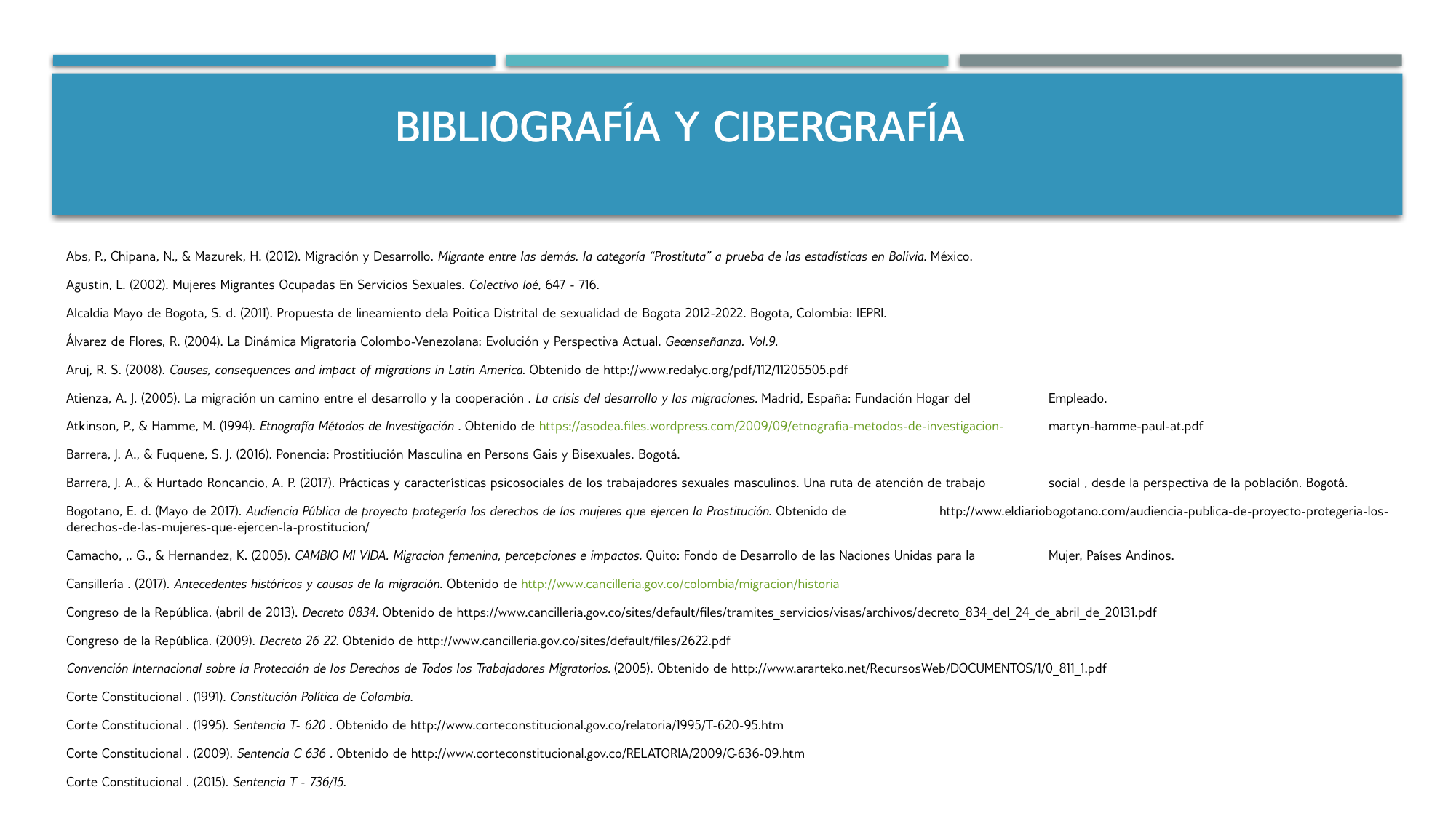

# Bibliografía y Cibergrafía
Abs, P., Chipana, N., & Mazurek, H. (2012). Migración y Desarrollo. Migrante entre las demás. la categoría “Prostituta” a prueba de las estadísticas en Bolivia. México.
Agustin, L. (2002). Mujeres Migrantes Ocupadas En Servicios Sexuales. Colectivo Ioé, 647 - 716.
Alcaldia Mayo de Bogota, S. d. (2011). Propuesta de lineamiento dela Poitica Distrital de sexualidad de Bogota 2012-2022. Bogota, Colombia: IEPRI.
Álvarez de Flores, R. (2004). La Dinámica Migratoria Colombo-Venezolana: Evolución y Perspectiva Actual. Geoenseñanza. Vol.9.
Aruj, R. S. (2008). Causes, consequences and impact of migrations in Latin America. Obtenido de http://www.redalyc.org/pdf/112/11205505.pdf
Atienza, A. J. (2005). La migración un camino entre el desarrollo y la cooperación . La crisis del desarrollo y las migraciones. Madrid, España: Fundación Hogar del 	Empleado.
Atkinson, P., & Hamme, M. (1994). Etnografía Métodos de Investigación . Obtenido de https://asodea.files.wordpress.com/2009/09/etnografia-metodos-de-investigacion-	martyn-hamme-paul-at.pdf
Barrera, J. A., & Fuquene, S. J. (2016). Ponencia: Prostitiución Masculina en Persons Gais y Bisexuales. Bogotá.
Barrera, J. A., & Hurtado Roncancio, A. P. (2017). Prácticas y características psicosociales de los trabajadores sexuales masculinos. Una ruta de atención de trabajo 	social , desde la perspectiva de la población. Bogotá.
Bogotano, E. d. (Mayo de 2017). Audiencia Pública de proyecto protegería los derechos de las mujeres que ejercen la Prostitución. Obtenido de 	http://www.eldiariobogotano.com/audiencia-publica-de-proyecto-protegeria-los-derechos-de-las-mujeres-que-ejercen-la-prostitucion/
Camacho, ,. G., & Hernandez, K. (2005). CAMBIO MI VIDA. Migracion femenina, percepciones e impactos. Quito: Fondo de Desarrollo de las Naciones Unidas para la 	Mujer, Países Andinos.
Cansillería . (2017). Antecedentes históricos y causas de la migración. Obtenido de http://www.cancilleria.gov.co/colombia/migracion/historia
Congreso de la República. (abril de 2013). Decreto 0834. Obtenido de https://www.cancilleria.gov.co/sites/default/files/tramites_servicios/visas/archivos/decreto_834_del_24_de_abril_de_20131.pdf
Congreso de la República. (2009). Decreto 26 22. Obtenido de http://www.cancilleria.gov.co/sites/default/files/2622.pdf
Convención Internacional sobre la Protección de los Derechos de Todos los Trabajadores Migratorios. (2005). Obtenido de http://www.ararteko.net/RecursosWeb/DOCUMENTOS/1/0_811_1.pdf
Corte Constitucional . (1991). Constitución Política de Colombia.
Corte Constitucional . (1995). Sentencia T- 620 . Obtenido de http://www.corteconstitucional.gov.co/relatoria/1995/T-620-95.htm
Corte Constitucional . (2009). Sentencia C 636 . Obtenido de http://www.corteconstitucional.gov.co/RELATORIA/2009/C-636-09.htm
Corte Constitucional . (2015). Sentencia T - 736/15.